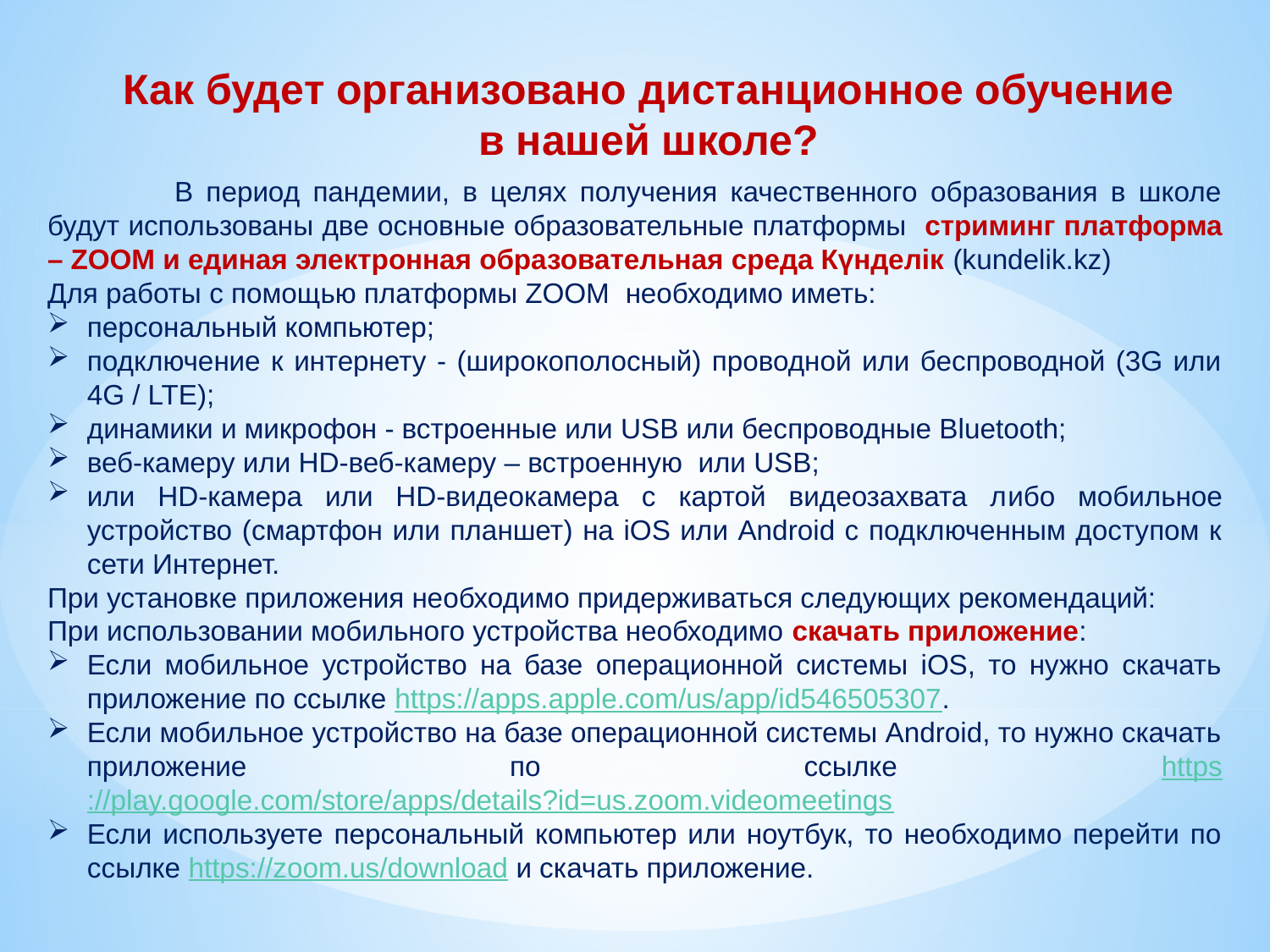

Как будет организовано дистанционное обучение в нашей школе?
	В период пандемии, в целях получения качественного образования в школе будут использованы две основные образовательные платформы  стриминг платформа – ZOOM и единая электронная образовательная среда Күнделік (kundelik.kz)
Для работы с помощью платформы ZOOM  необходимо иметь:
персональный компьютер;
подключение к интернету - (широкополосный) проводной или беспроводной (3G или 4G / LTE);
динамики и микрофон - встроенные или USB или беспроводные Bluetooth;
веб-камеру или HD-веб-камеру – встроенную  или USB;
или HD-камера или HD-видеокамера с картой видеозахвата либо мобильное устройство (смартфон или планшет) на iOS или Android с подключенным доступом к сети Интернет.
При установке приложения необходимо придерживаться следующих рекомендаций:
При использовании мобильного устройства необходимо скачать приложение:
Если мобильное устройство на базе операционной системы iOS, то нужно скачать приложение по ссылке https://apps.apple.com/us/app/id546505307.
Если мобильное устройство на базе операционной системы Android, то нужно скачать приложение по ссылке https://play.google.com/store/apps/details?id=us.zoom.videomeetings
Если используете персональный компьютер или ноутбук, то необходимо перейти по ссылке https://zoom.us/download и скачать приложение.